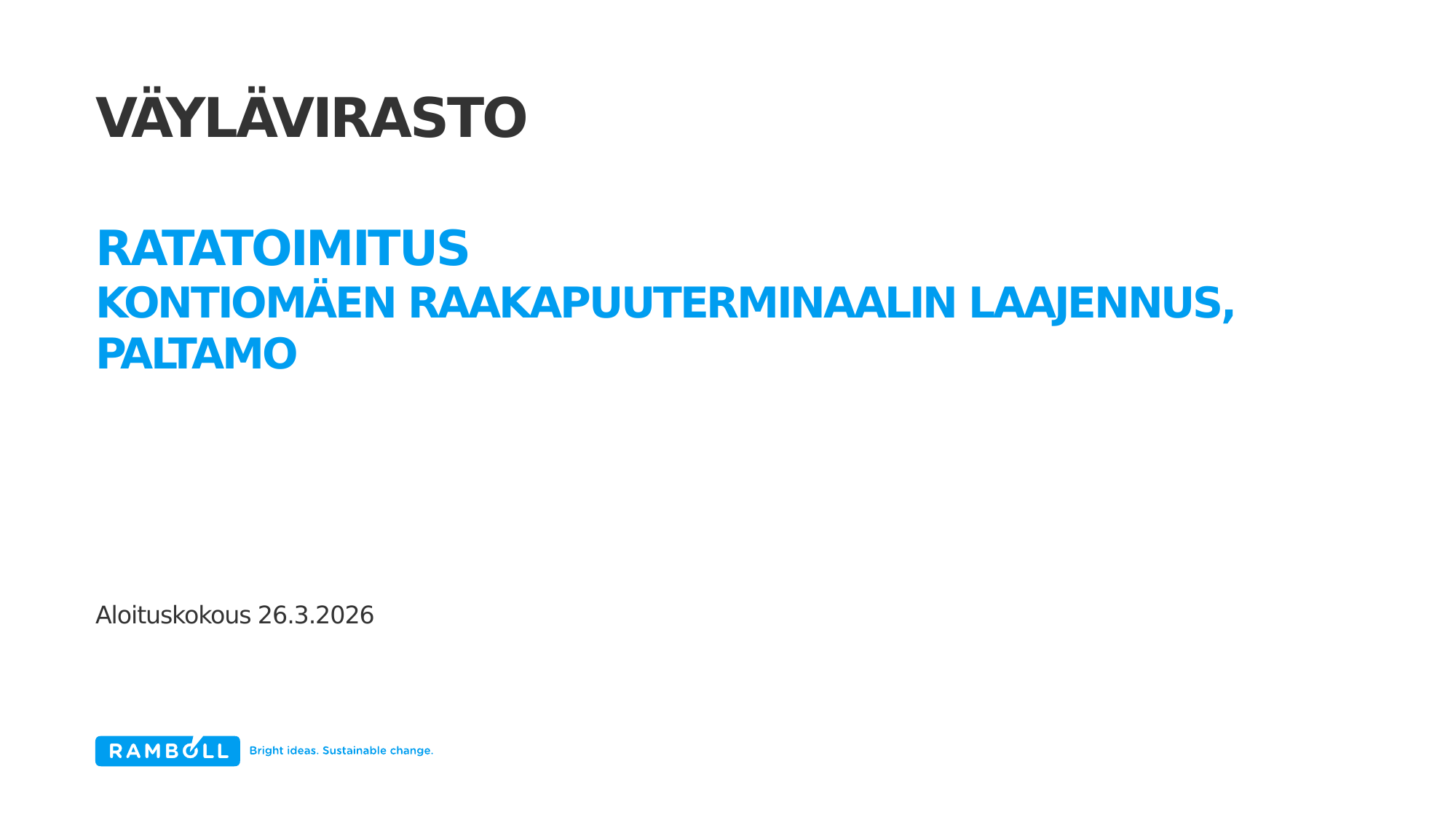

# VÄYLÄVIRASTO
Ratatoimitus
Kontiomäen raakapuuterminaalin laajennus, Paltamo
Aloituskokous 26.3.2026